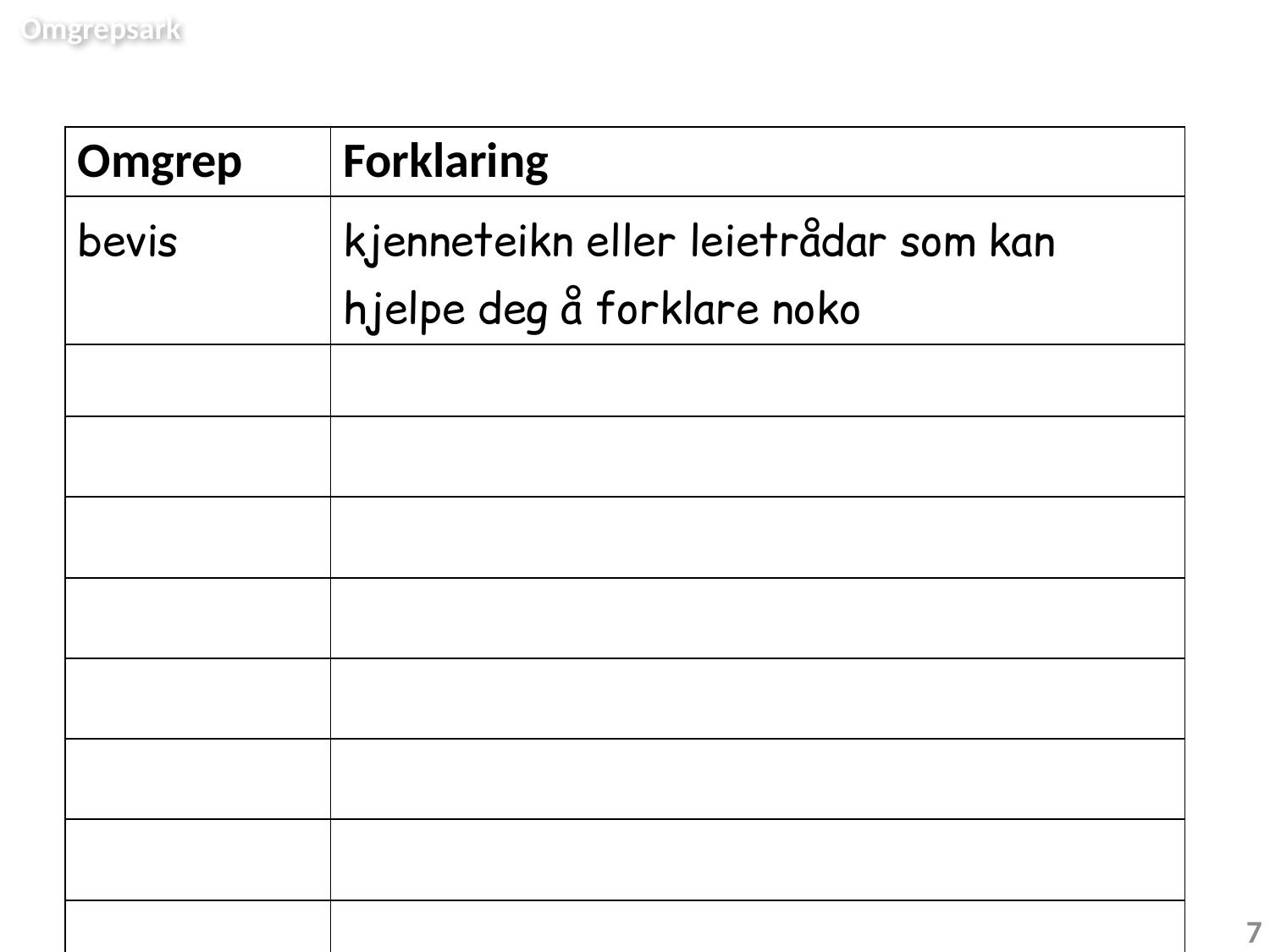

Omgrepsark
| Omgrep | Forklaring |
| --- | --- |
| bevis | kjenneteikn eller leietrådar som kan hjelpe deg å forklare noko |
|  |  |
|  |  |
|  |  |
|  |  |
|  |  |
|  |  |
|  |  |
|  |  |
7